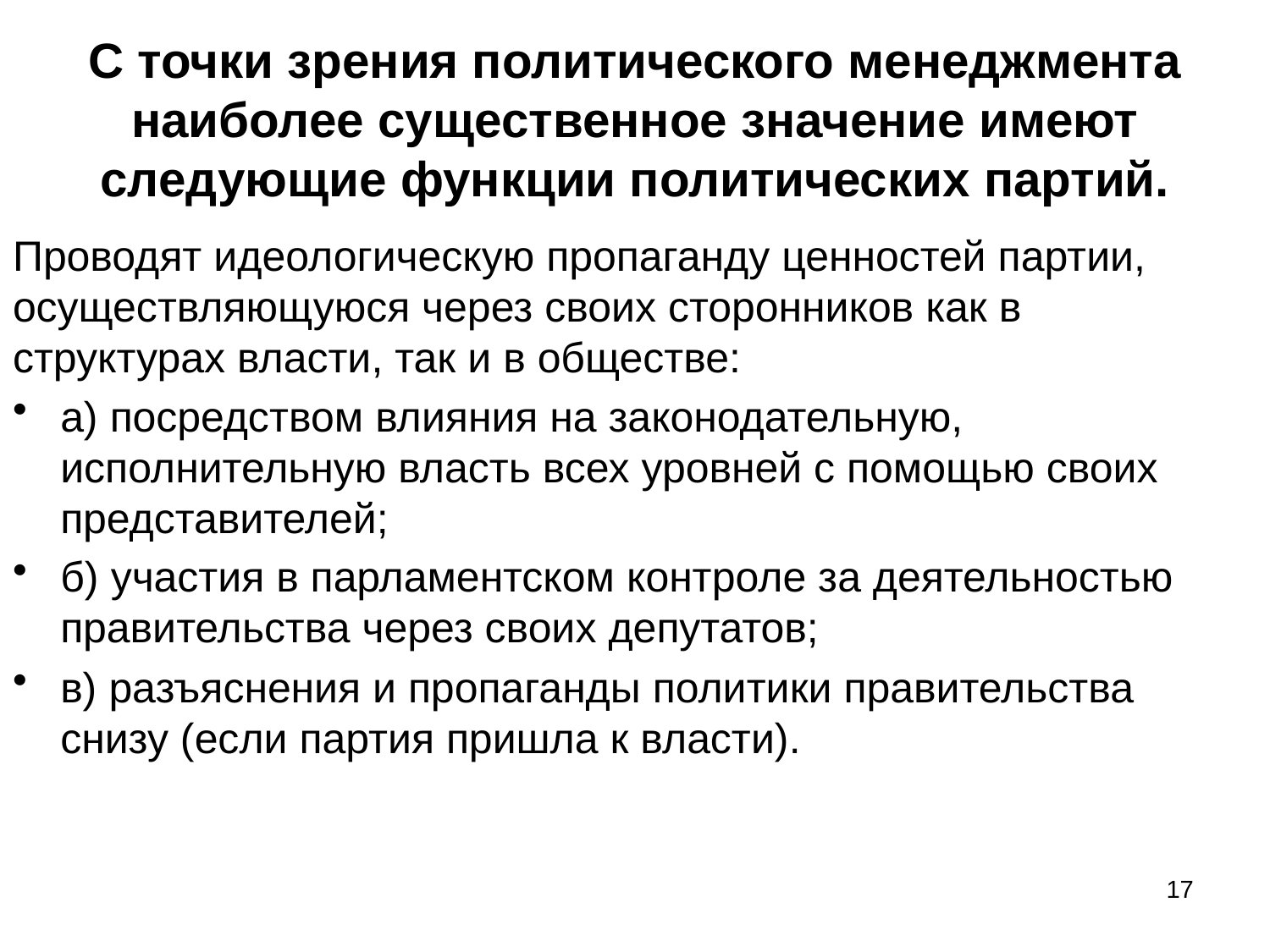

# С точки зрения политического менеджмента наиболее существенное значение имеют следующие функции политических партий.
Проводят идеологическую пропаганду ценностей партии, осуществляющуюся через своих сторонников как в структурах власти, так и в обществе:
a) посредством влияния на законодательную, исполнительную власть всех уровней с помощью своих представителей;
б) участия в парламентском контроле за деятельностью правительства через своих депутатов;
в) разъяснения и пропаганды политики правительства снизу (если партия пришла к власти).
17